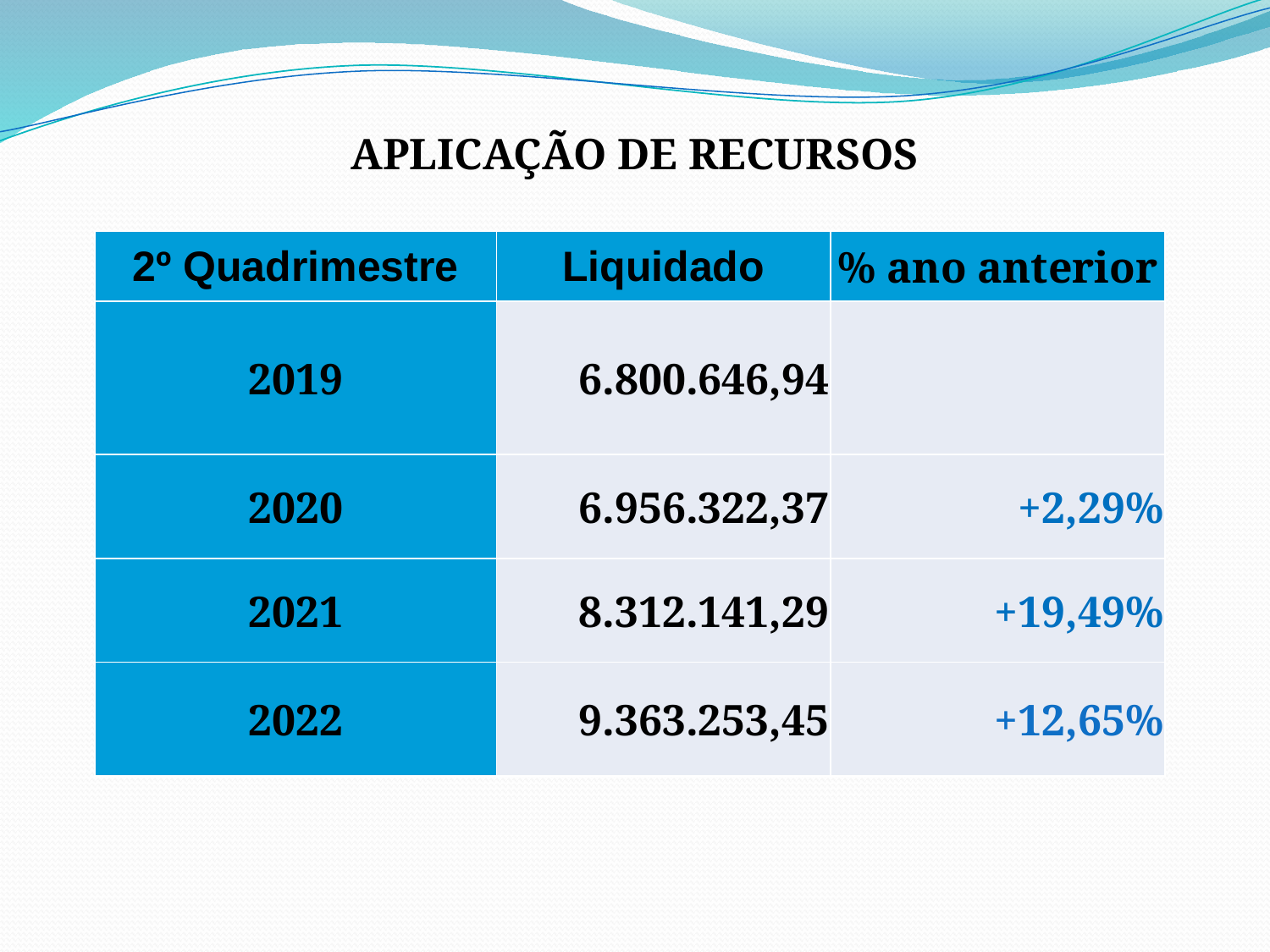

Aplicação de recursos
| 2º Quadrimestre | Liquidado | % ano anterior |
| --- | --- | --- |
| 2019 | 6.800.646,94 |  |
| 2020 | 6.956.322,37 | +2,29% |
| 2021 | 8.312.141,29 | +19,49% |
| 2022 | 9.363.253,45 | +12,65% |